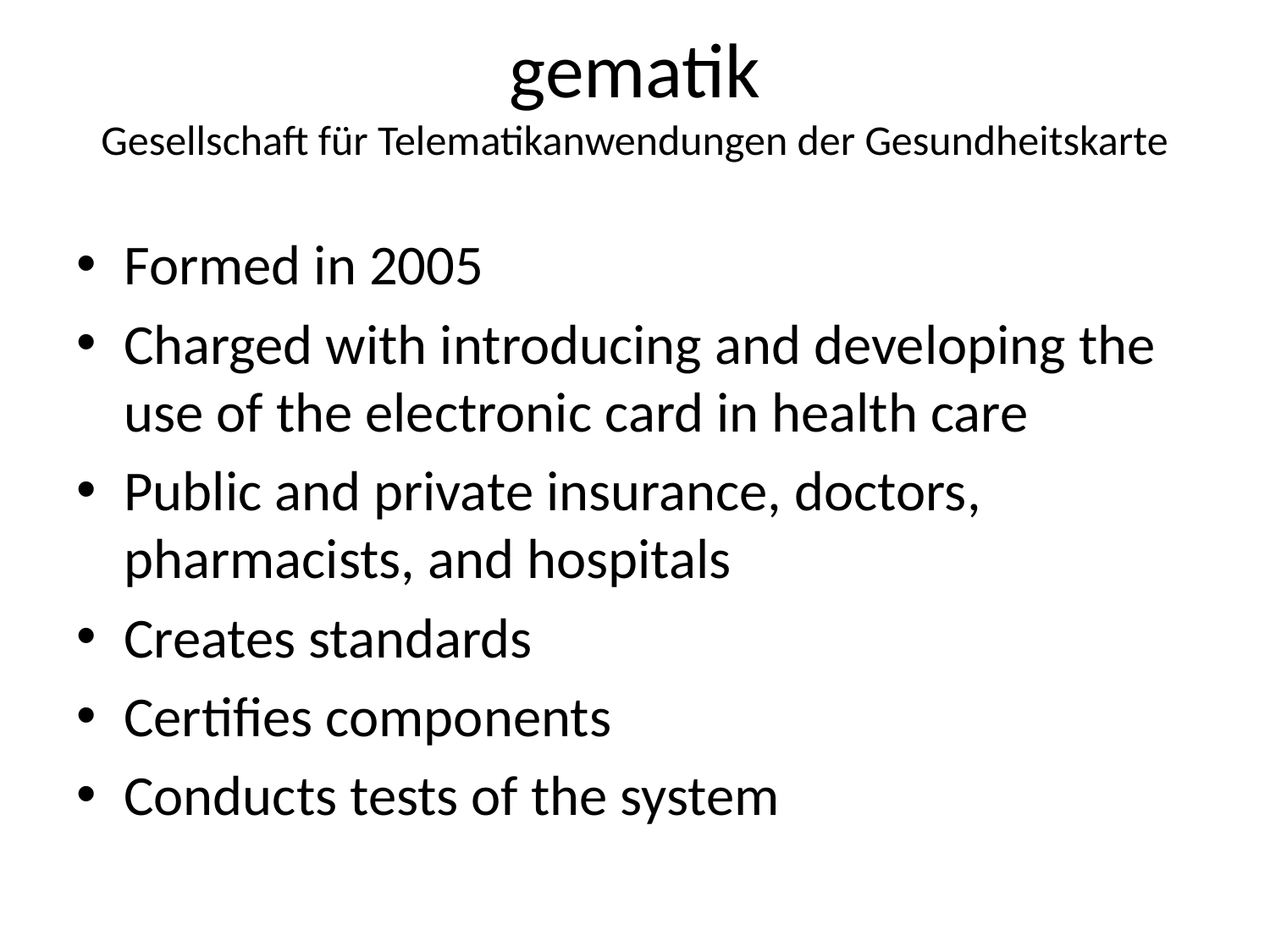

# gematik Gesellschaft für Telematikanwendungen der Gesundheitskarte
Formed in 2005
Charged with introducing and developing the use of the electronic card in health care
Public and private insurance, doctors, pharmacists, and hospitals
Creates standards
Certifies components
Conducts tests of the system